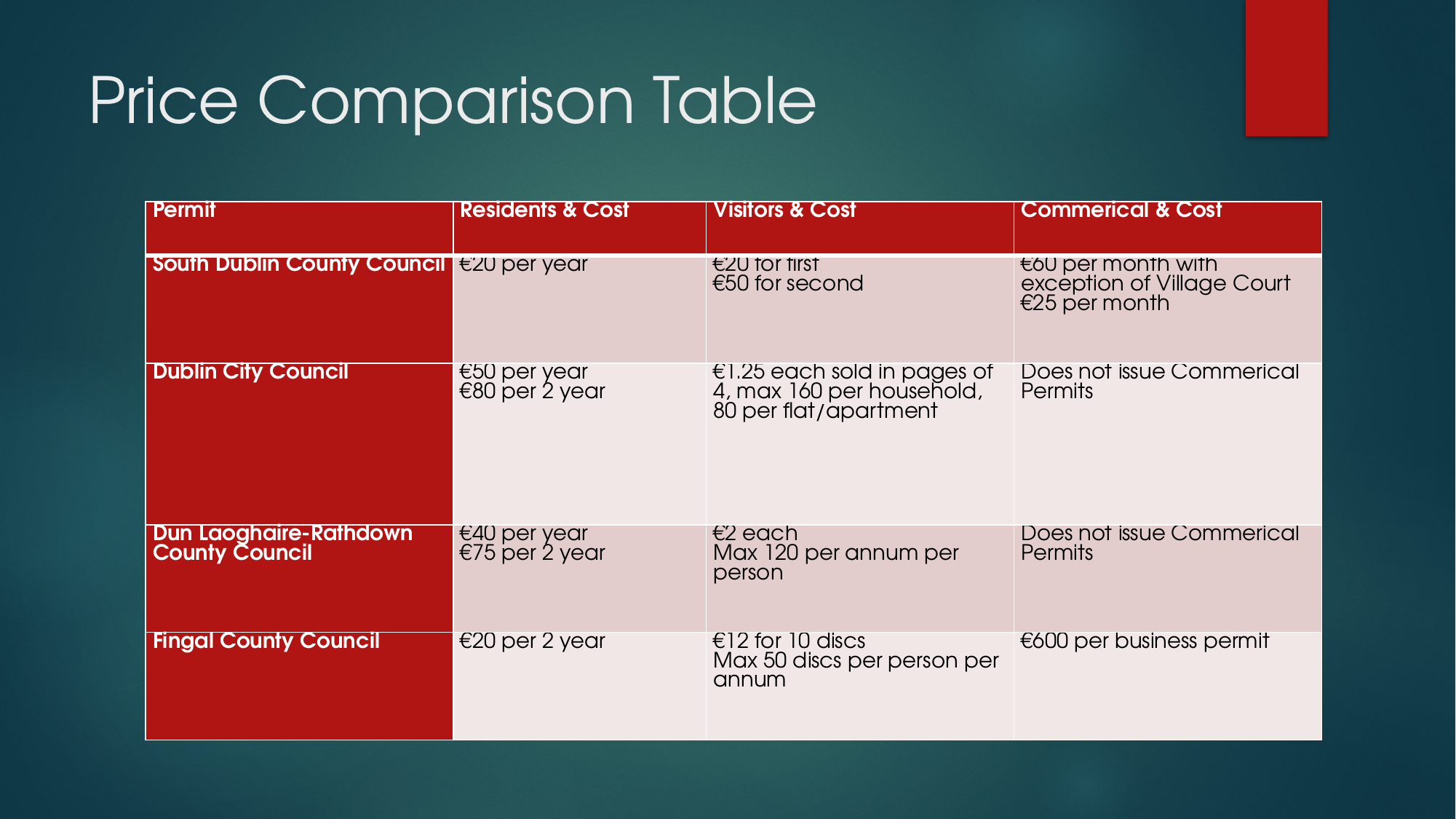

# Price Comparison Table
| Permit | Residents & Cost | Visitors & Cost | Commerical & Cost |
| --- | --- | --- | --- |
| South Dublin County Council | €20 per year | €20 for first €50 for second | €60 per month with exception of Village Court €25 per month |
| Dublin City Council | €50 per year €80 per 2 year | €1.25 each sold in pages of 4, max 160 per household, 80 per flat/apartment | Does not issue Commerical Permits |
| Dun Laoghaire-Rathdown County Council | €40 per year €75 per 2 year | €2 each Max 120 per annum per person | Does not issue Commerical Permits |
| Fingal County Council | €20 per 2 year | €12 for 10 discs Max 50 discs per person per annum | €600 per business permit |